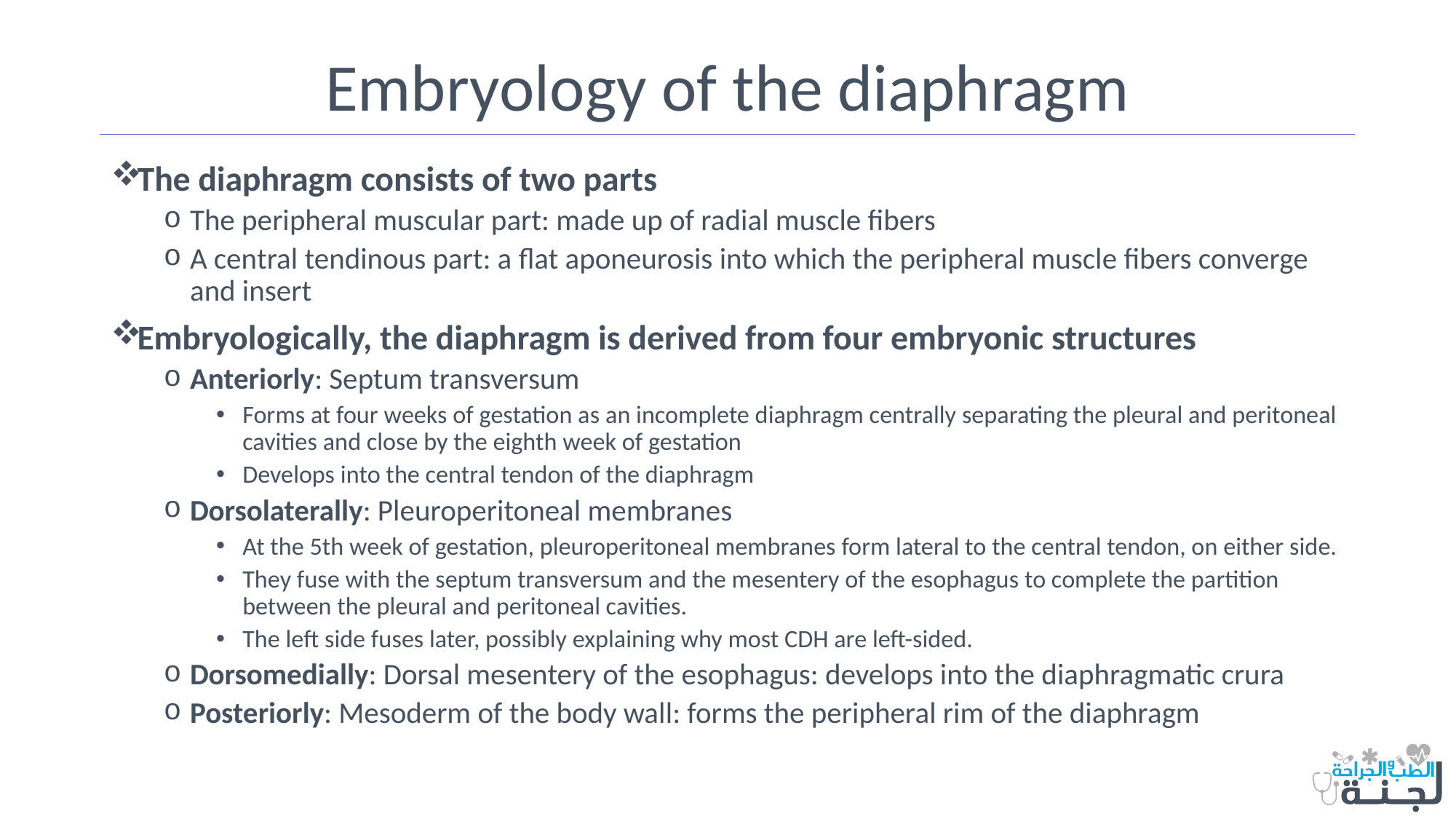

# Embryology of the diaphragm
The diaphragm consists of two parts
The peripheral muscular part: made up of radial muscle fibers
A central tendinous part: a flat aponeurosis into which the peripheral muscle fibers converge and insert
Embryologically, the diaphragm is derived from four embryonic structures
Anteriorly: Septum transversum
Forms at four weeks of gestation as an incomplete diaphragm centrally separating the pleural and peritoneal cavities and close by the eighth week of gestation
Develops into the central tendon of the diaphragm
Dorsolaterally: Pleuroperitoneal membranes
At the 5th week of gestation, pleuroperitoneal membranes form lateral to the central tendon, on either side.
They fuse with the septum transversum and the mesentery of the esophagus to complete the partition between the pleural and peritoneal cavities.
The left side fuses later, possibly explaining why most CDH are left-sided.
Dorsomedially: Dorsal mesentery of the esophagus: develops into the diaphragmatic crura
Posteriorly: Mesoderm of the body wall: forms the peripheral rim of the diaphragm